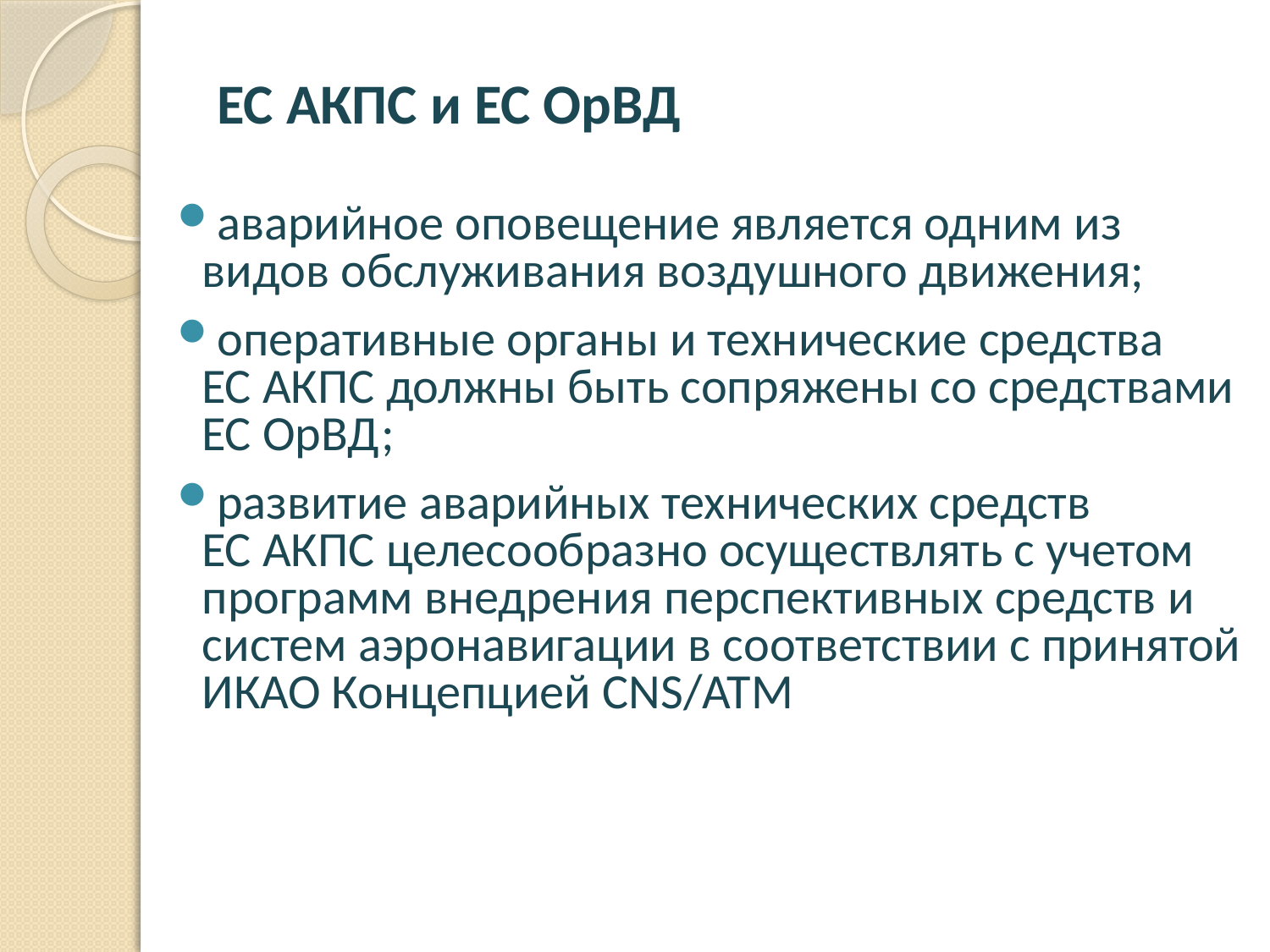

# ЕС АКПС и ЕС ОрВД
аварийное оповещение является одним из видов обслуживания воздушного движения;
оперативные органы и технические средства    ЕС АКПС должны быть сопряжены со средствами ЕС ОрВД;
развитие аварийных технических средств           ЕС АКПС целесообразно осуществлять с учетом программ внедрения перспективных средств и систем аэронавигации в соответствии с принятой ИКАО Концепцией CNS/ATM